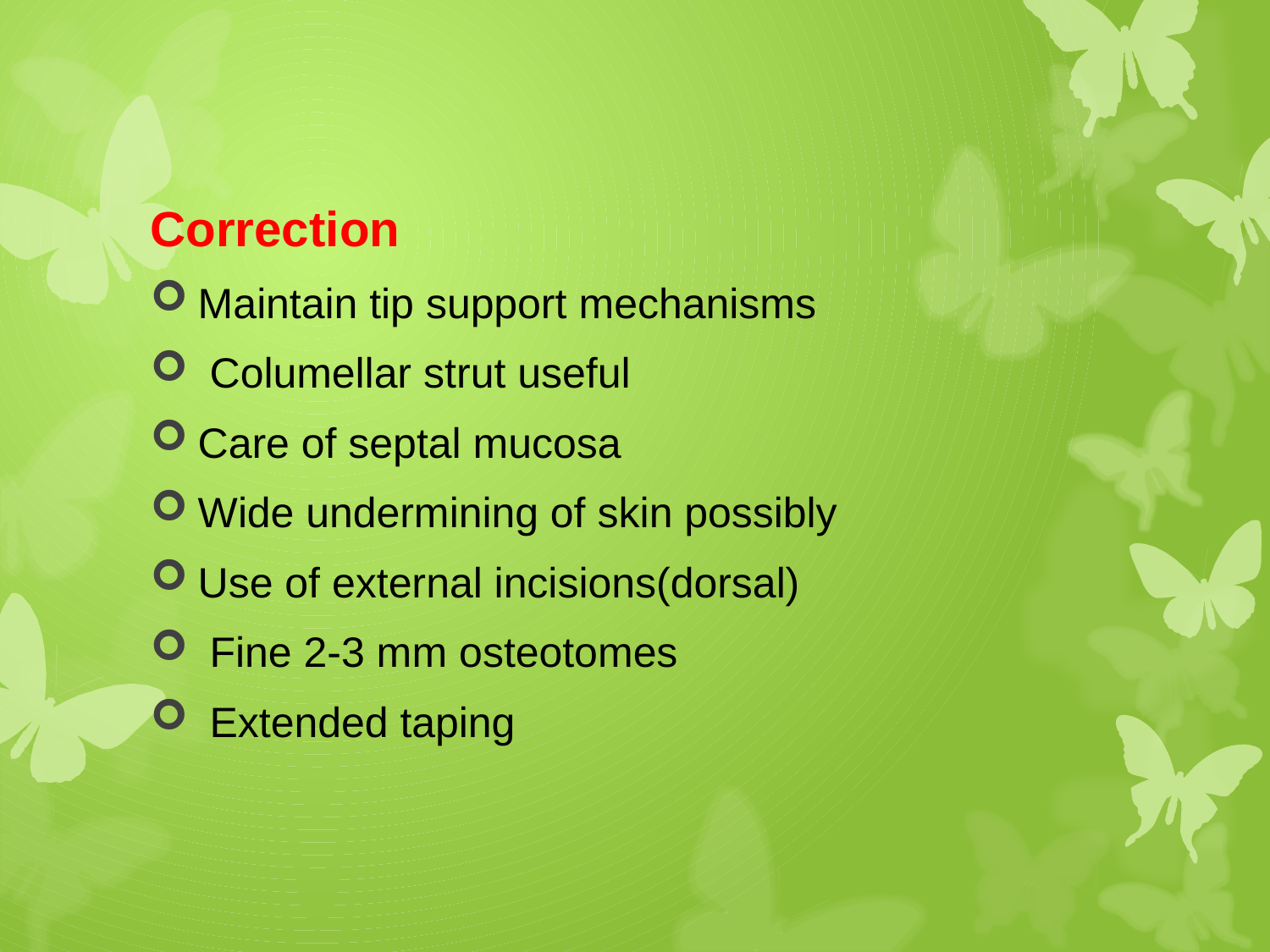

Correction
Maintain tip support mechanisms
 Columellar strut useful
Care of septal mucosa
Wide undermining of skin possibly
Use of external incisions(dorsal)
 Fine 2-3 mm osteotomes
 Extended taping
#